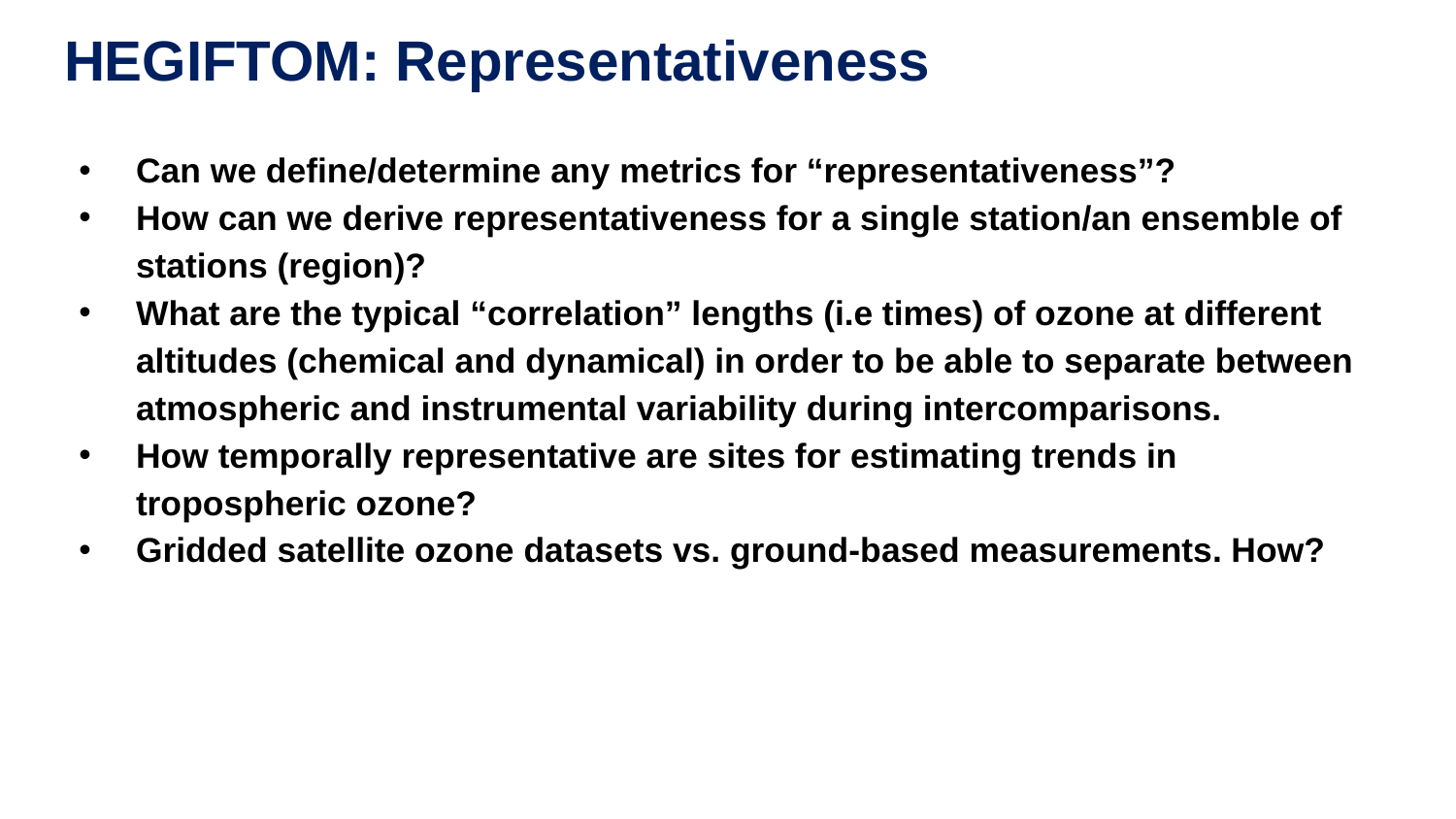

# HEGIFTOM: Representativeness
Can we define/determine any metrics for “representativeness”?
How can we derive representativeness for a single station/an ensemble of stations (region)?
What are the typical “correlation” lengths (i.e times) of ozone at different altitudes (chemical and dynamical) in order to be able to separate between atmospheric and instrumental variability during intercomparisons.
How temporally representative are sites for estimating trends in tropospheric ozone?
Gridded satellite ozone datasets vs. ground-based measurements. How?